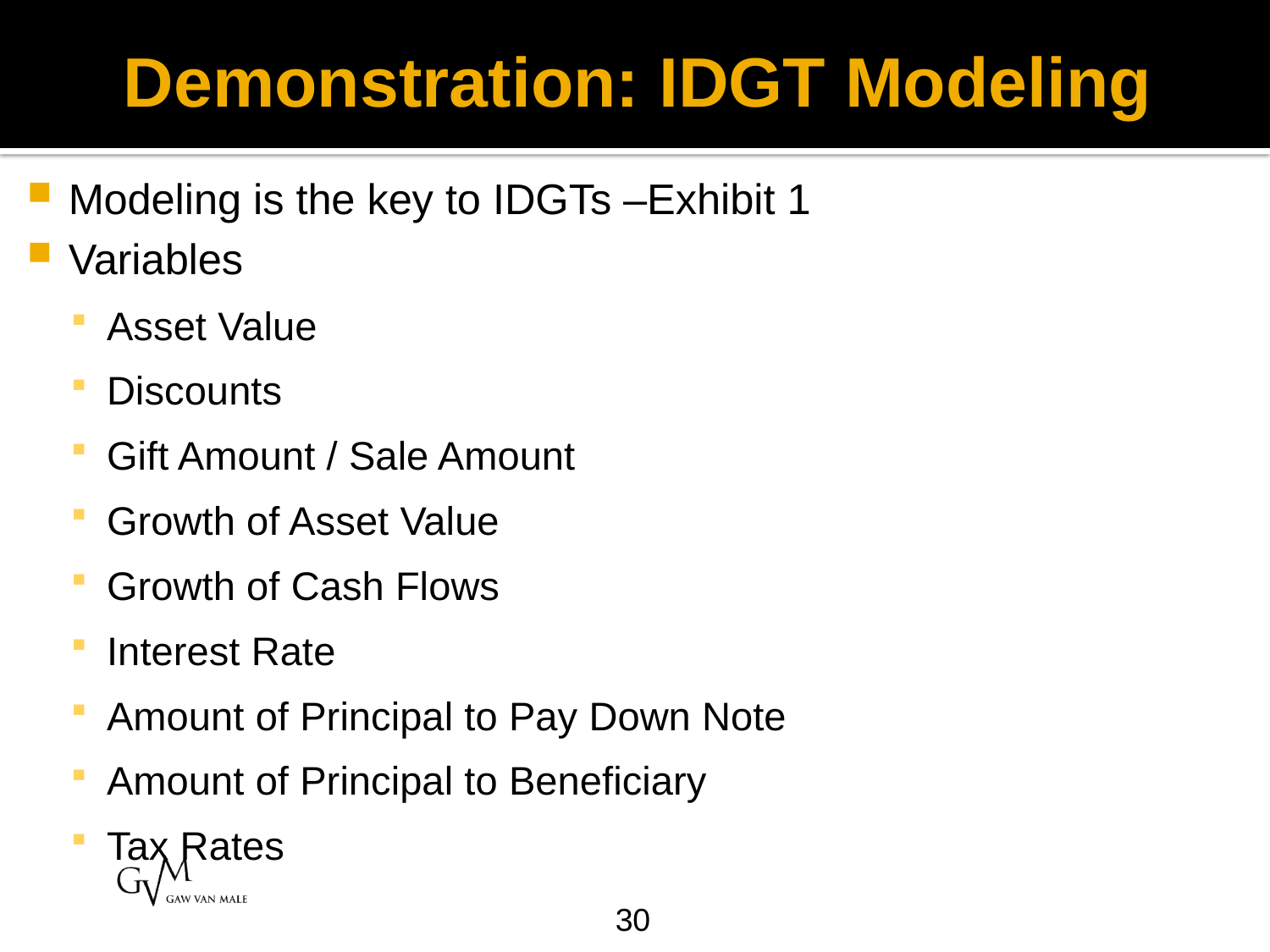

# Demonstration: IDGT Modeling
Modeling is the key to IDGTs –Exhibit 1
Variables
Asset Value
Discounts
Gift Amount / Sale Amount
Growth of Asset Value
Growth of Cash Flows
Interest Rate
Amount of Principal to Pay Down Note
Amount of Principal to Beneficiary
Tax Rates